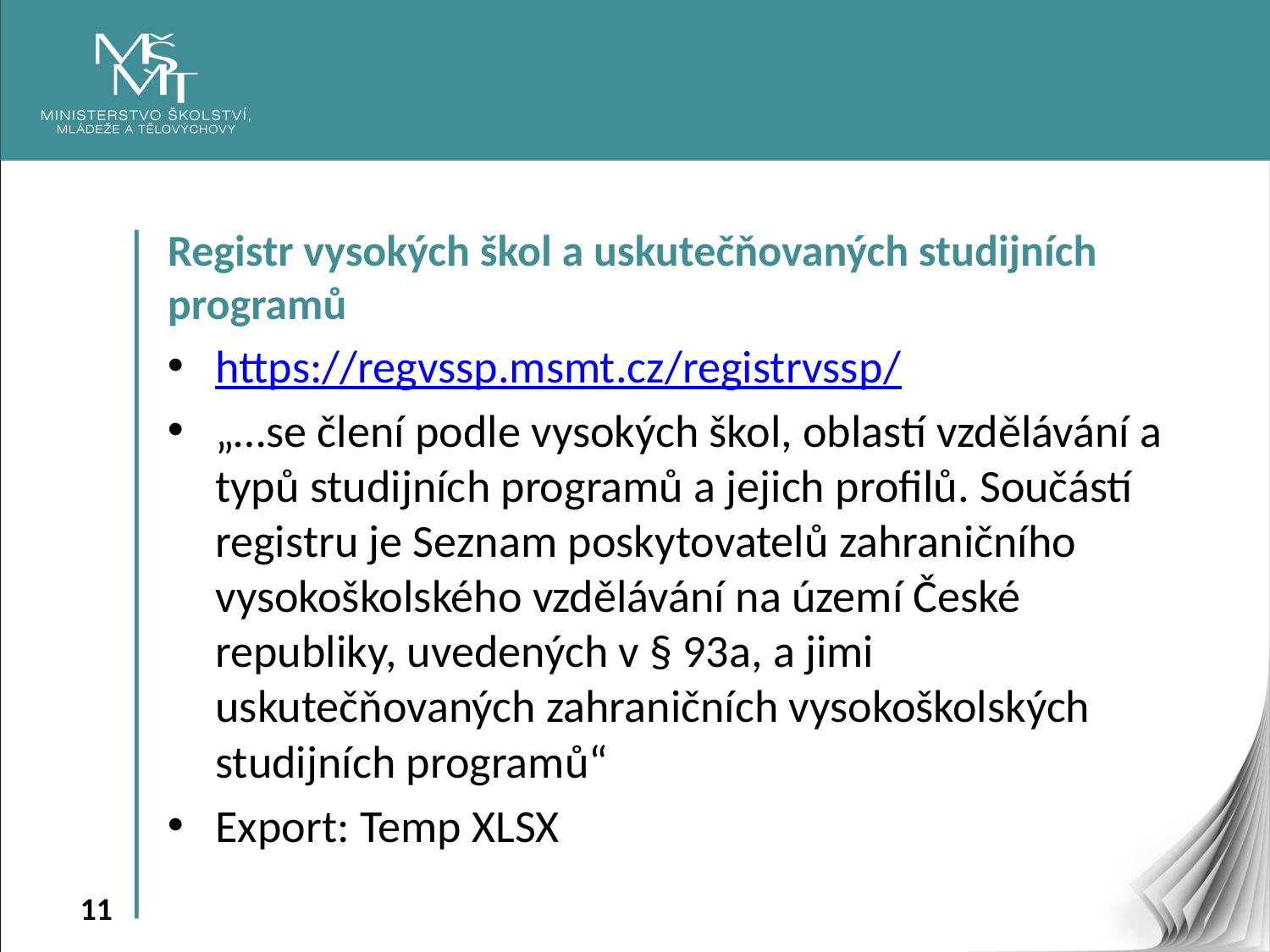

Registr vysokých škol a uskutečňovaných studijních programů
https://regvssp.msmt.cz/registrvssp/
„…se člení podle vysokých škol, oblastí vzdělávání a typů studijních programů a jejich profilů. Součástí registru je Seznam poskytovatelů zahraničního vysokoškolského vzdělávání na území České republiky, uvedených v § 93a, a jimi uskutečňovaných zahraničních vysokoškolských studijních programů“
Export: Temp XLSX